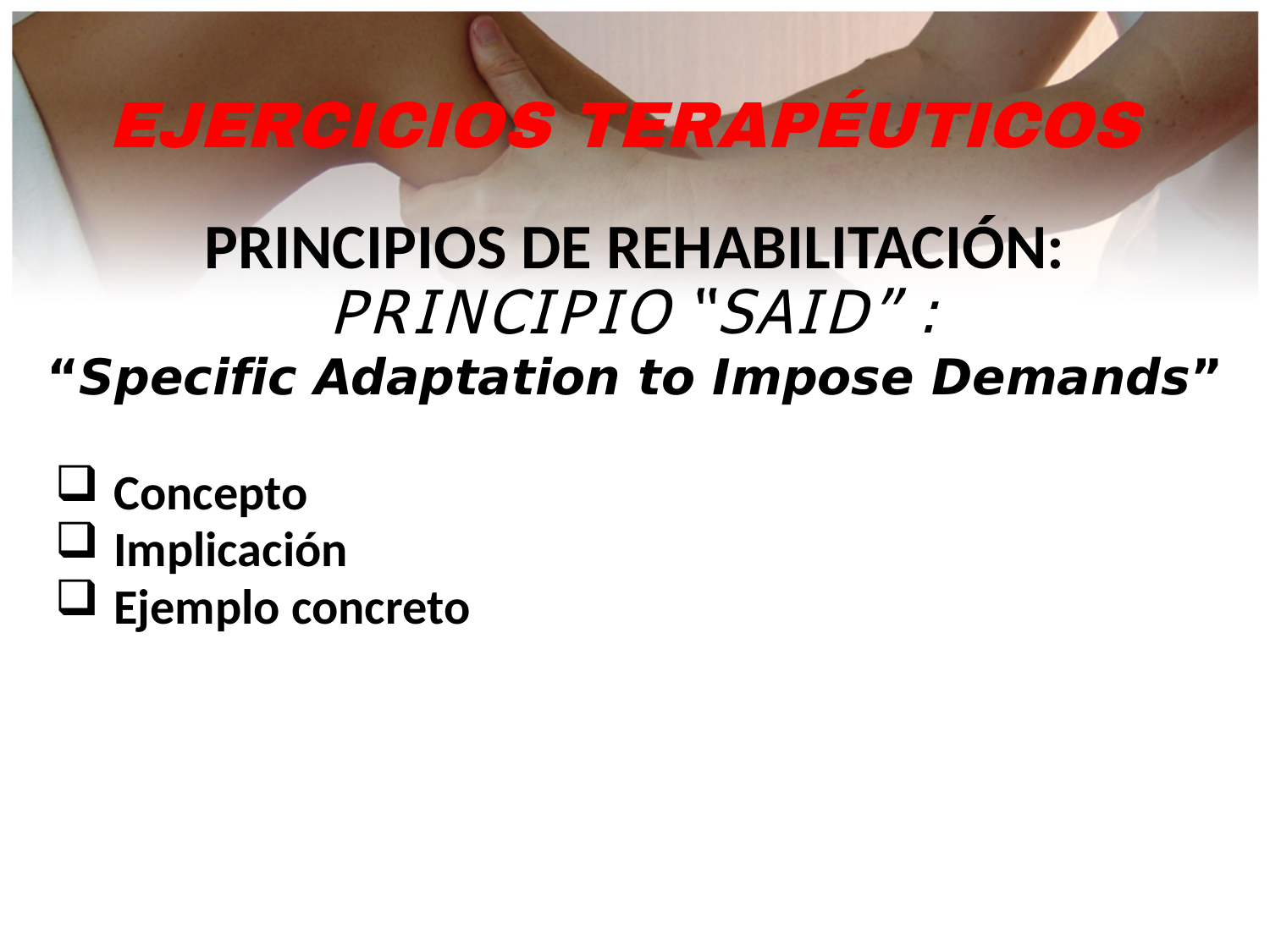

EJERCICIOS TERAPÉUTICOS
PRINCIPIOS DE REHABILITACIÓN:
PRINCIPIO “SAID” :
“Specific Adaptation to Impose Demands”

 Concepto
 Implicación
 Ejemplo concreto